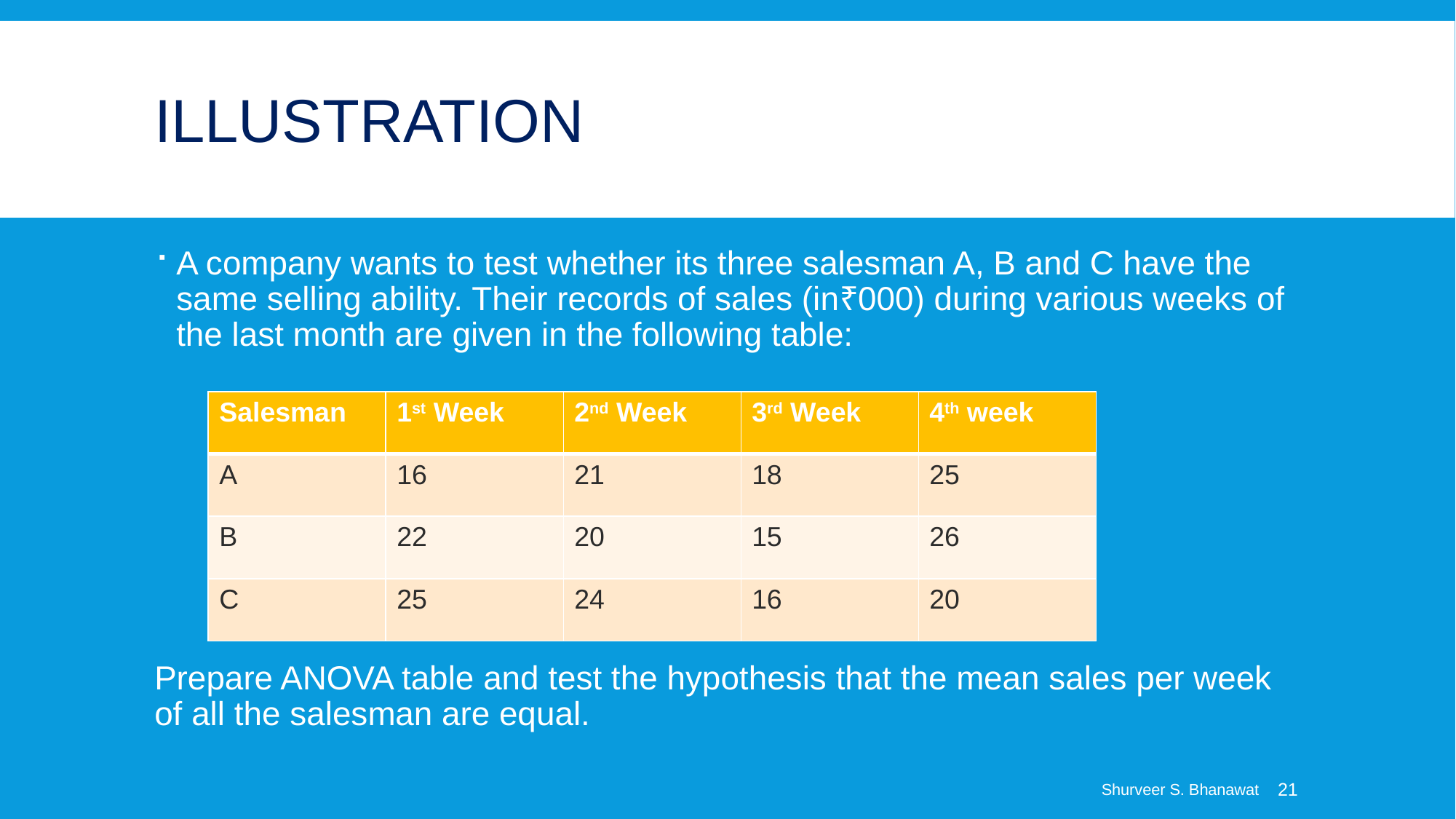

# Illustration
A company wants to test whether its three salesman A, B and C have the same selling ability. Their records of sales (in₹000) during various weeks of the last month are given in the following table:

Prepare ANOVA table and test the hypothesis that the mean sales per week of all the salesman are equal.

| Salesman | 1st Week | 2nd Week | 3rd Week | 4th week |
| --- | --- | --- | --- | --- |
| A | 16 | 21 | 18 | 25 |
| B | 22 | 20 | 15 | 26 |
| C | 25 | 24 | 16 | 20 |
Shurveer S. Bhanawat
21